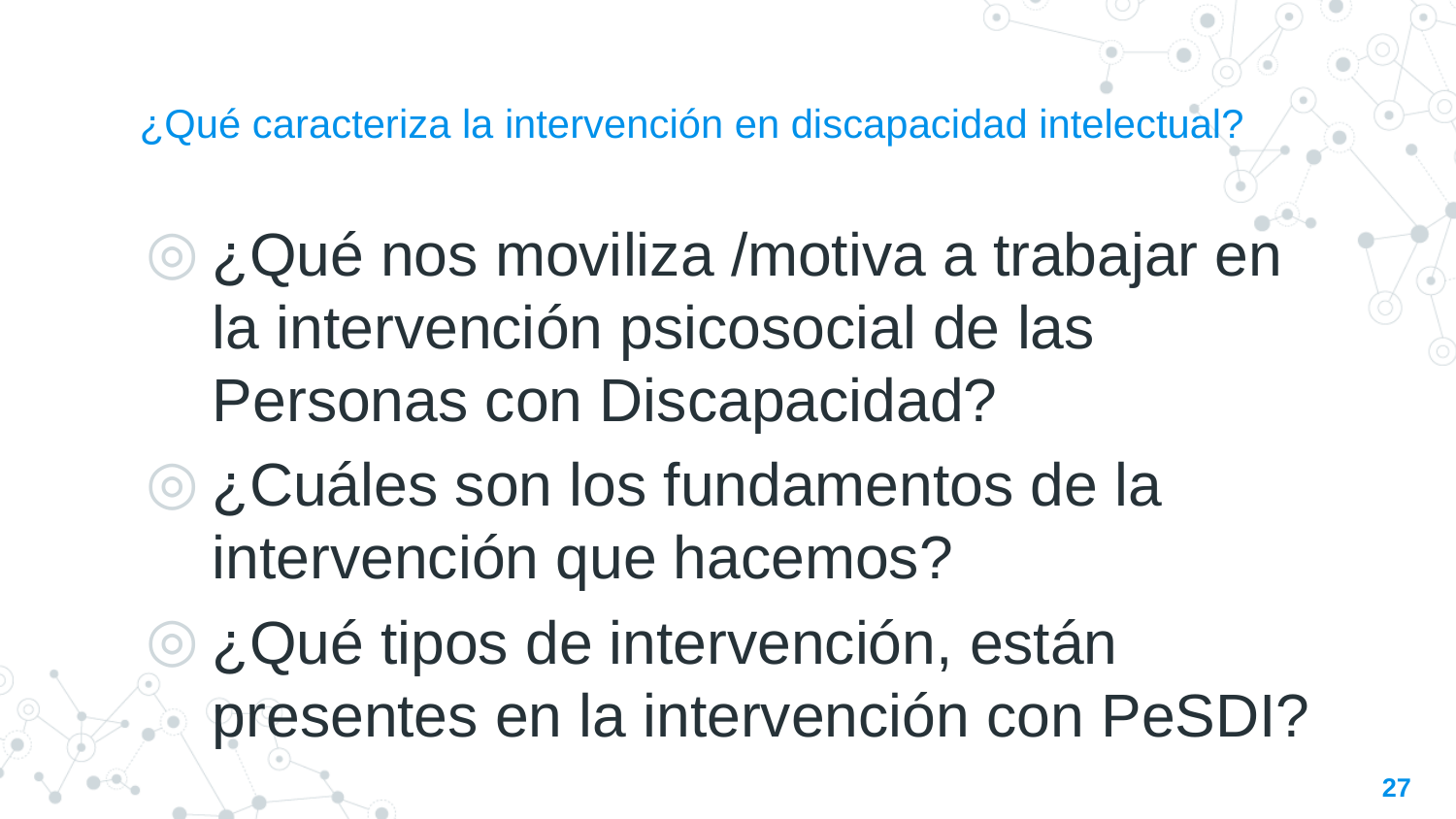

# ¿Qué caracteriza la intervención en discapacidad intelectual?
¿Qué nos moviliza /motiva a trabajar en la intervención psicosocial de las Personas con Discapacidad?
¿Cuáles son los fundamentos de la intervención que hacemos?
¿Qué tipos de intervención, están presentes en la intervención con PeSDI?
27